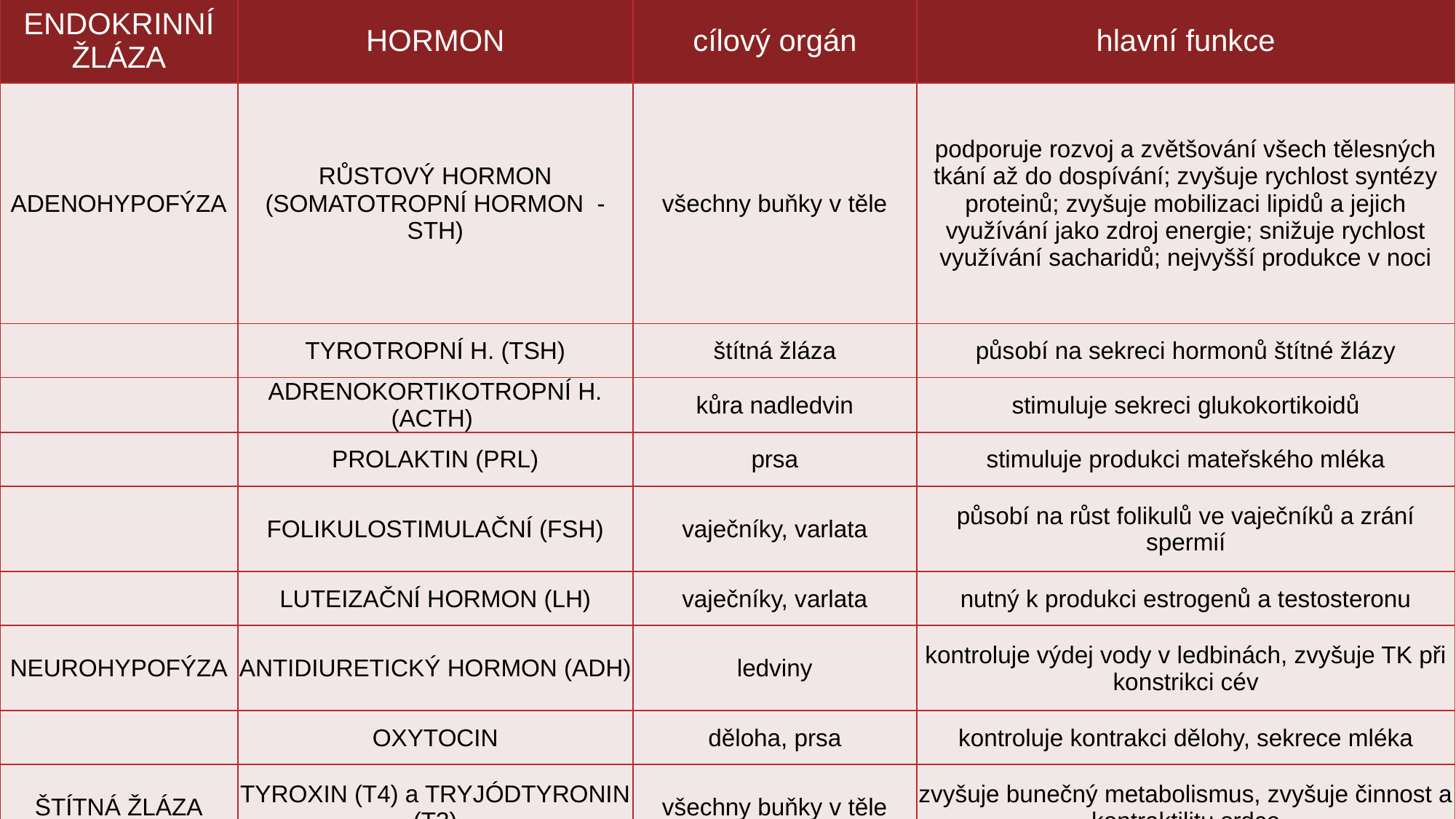

| ENDOKRINNÍ ŽLÁZA | HORMON | cílový orgán | hlavní funkce |
| --- | --- | --- | --- |
| ADENOHYPOFÝZA | RŮSTOVÝ HORMON (SOMATOTROPNÍ HORMON - STH) | všechny buňky v těle | podporuje rozvoj a zvětšování všech tělesných tkání až do dospívání; zvyšuje rychlost syntézy proteinů; zvyšuje mobilizaci lipidů a jejich využívání jako zdroj energie; snižuje rychlost využívání sacharidů; nejvyšší produkce v noci |
|  | TYROTROPNÍ H. (TSH) | štítná žláza | působí na sekreci hormonů štítné žlázy |
|  | ADRENOKORTIKOTROPNÍ H. (ACTH) | kůra nadledvin | stimuluje sekreci glukokortikoidů |
|  | PROLAKTIN (PRL) | prsa | stimuluje produkci mateřského mléka |
|  | FOLIKULOSTIMULAČNÍ (FSH) | vaječníky, varlata | působí na růst folikulů ve vaječníků a zrání spermií |
|  | LUTEIZAČNÍ HORMON (LH) | vaječníky, varlata | nutný k produkci estrogenů a testosteronu |
| NEUROHYPOFÝZA | ANTIDIURETICKÝ HORMON (ADH) | ledviny | kontroluje výdej vody v ledbinách, zvyšuje TK při konstrikci cév |
|  | OXYTOCIN | děloha, prsa | kontroluje kontrakci dělohy, sekrece mléka |
| ŠTÍTNÁ ŽLÁZA | TYROXIN (T4) a TRYJÓDTYRONIN (T3) | všechny buňky v těle | zvyšuje bunečný metabolismus, zvyšuje činnost a kontraktilitu srdce |